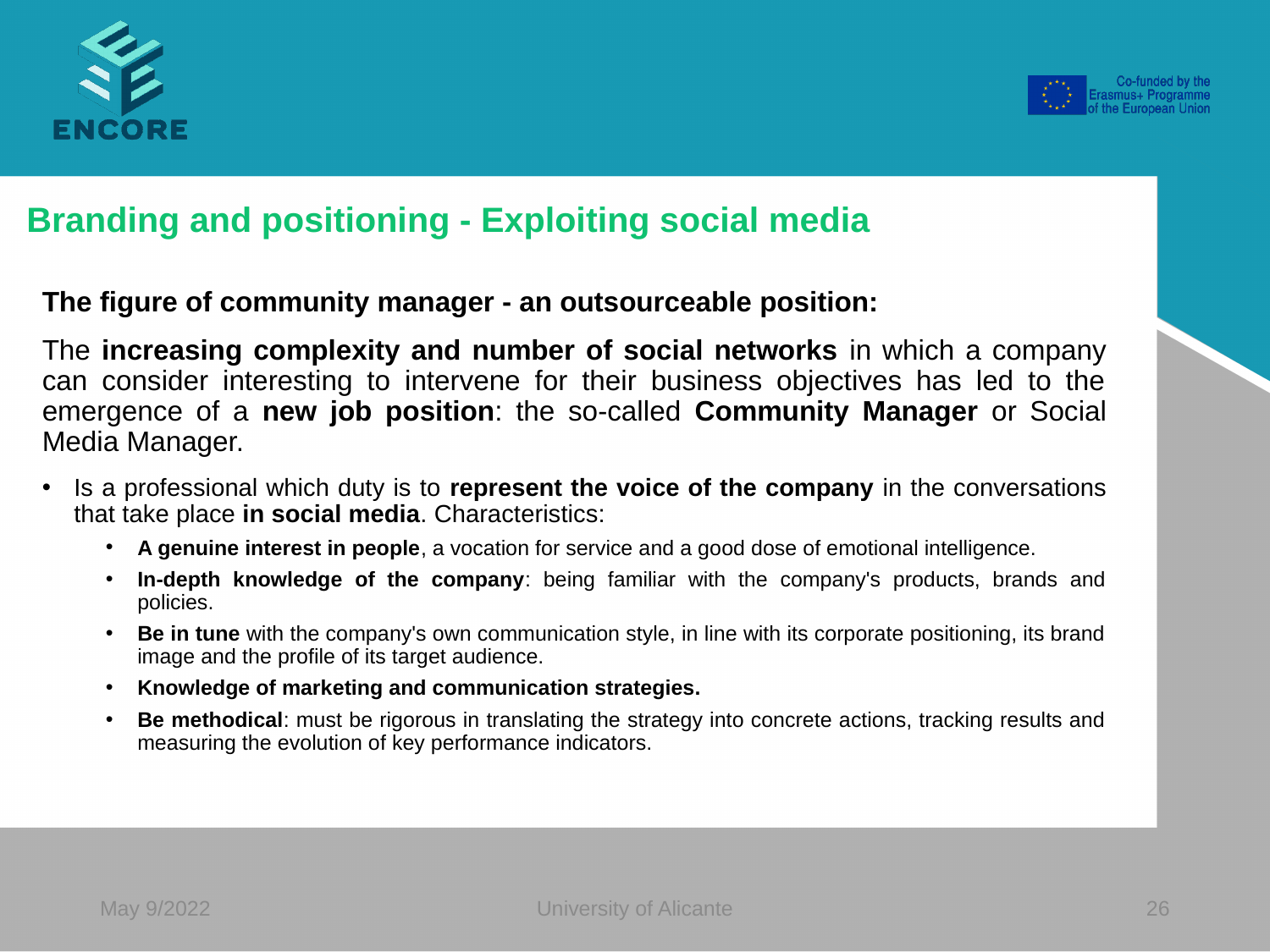

#
Branding and positioning - Exploiting social media
The figure of community manager - an outsourceable position:
The increasing complexity and number of social networks in which a company can consider interesting to intervene for their business objectives has led to the emergence of a new job position: the so-called Community Manager or Social Media Manager.
Is a professional which duty is to represent the voice of the company in the conversations that take place in social media. Characteristics:
A genuine interest in people, a vocation for service and a good dose of emotional intelligence.
In-depth knowledge of the company: being familiar with the company's products, brands and policies.
Be in tune with the company's own communication style, in line with its corporate positioning, its brand image and the profile of its target audience.
Knowledge of marketing and communication strategies.
Be methodical: must be rigorous in translating the strategy into concrete actions, tracking results and measuring the evolution of key performance indicators.
May 9/2022
University of Alicante
26